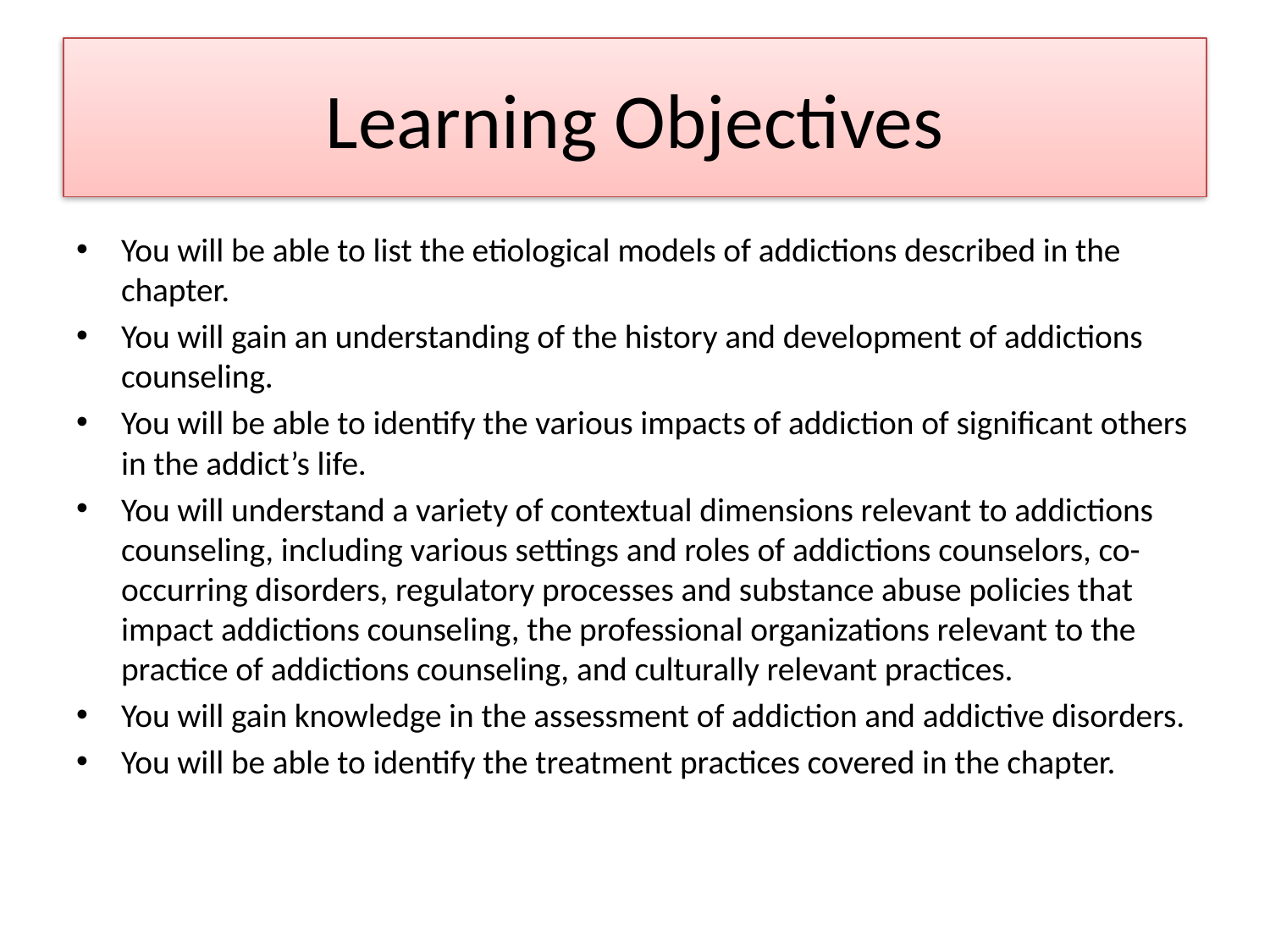

# Learning Objectives
You will be able to list the etiological models of addictions described in the chapter.
You will gain an understanding of the history and development of addictions counseling.
You will be able to identify the various impacts of addiction of significant others in the addict’s life.
You will understand a variety of contextual dimensions relevant to addictions counseling, including various settings and roles of addictions counselors, co-occurring disorders, regulatory processes and substance abuse policies that impact addictions counseling, the professional organizations relevant to the practice of addictions counseling, and culturally relevant practices.
You will gain knowledge in the assessment of addiction and addictive disorders.
You will be able to identify the treatment practices covered in the chapter.